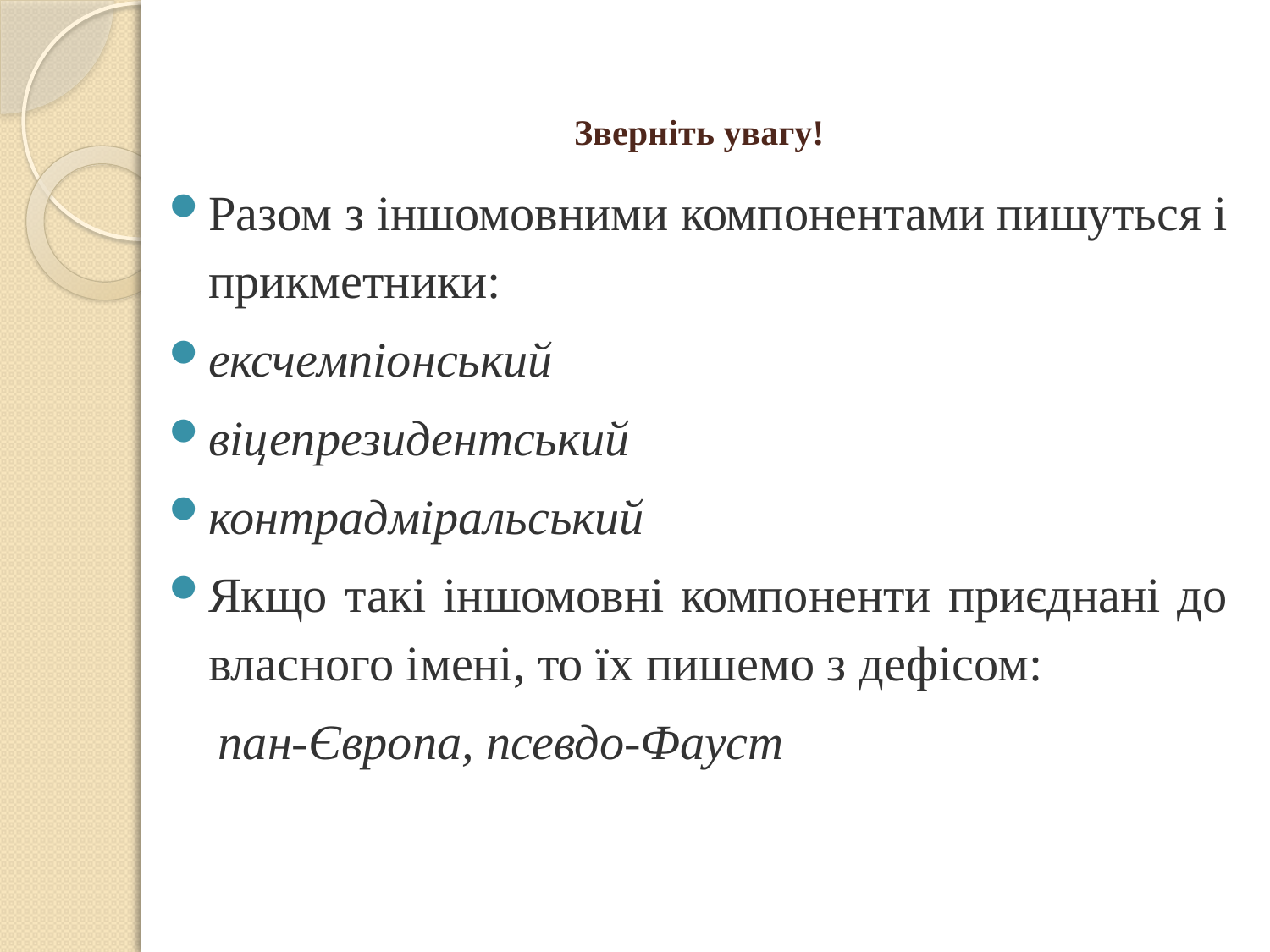

# Зверніть увагу!
Разом з іншомовними компонентами пишуться і прикметники:
ексчемпіонський
віцепрезидентський
контрадміральський
Якщо такі іншомовні компоненти приєднані до власного імені, то їх пишемо з дефісом:
    пан-Європа, псевдо-Фауст